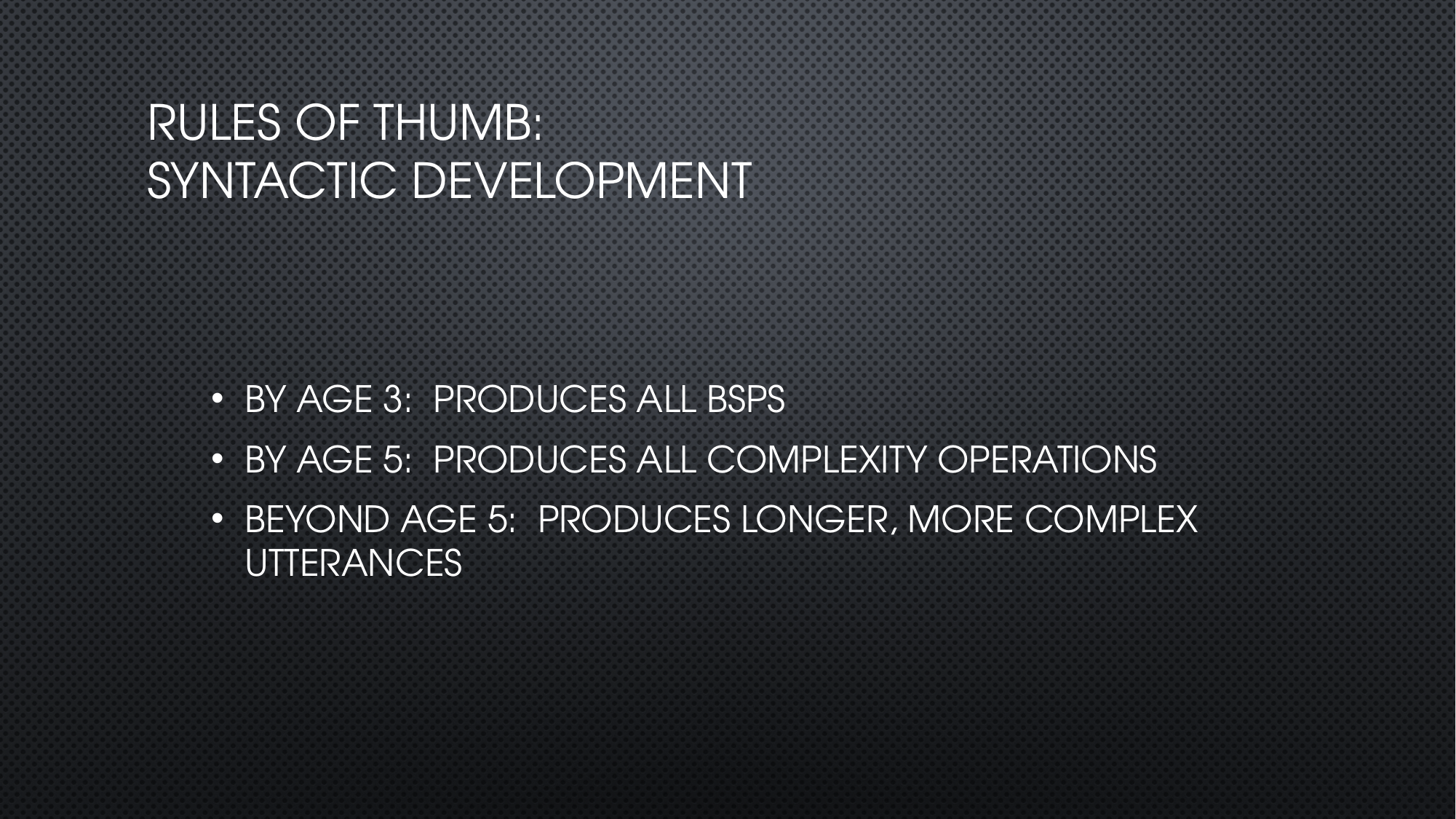

# Rules of Thumb:                                      Syntactic Development
By age 3:  Produces all BSPs
By age 5:  Produces all complexity operations
Beyond age 5:  Produces longer, more complex utterances